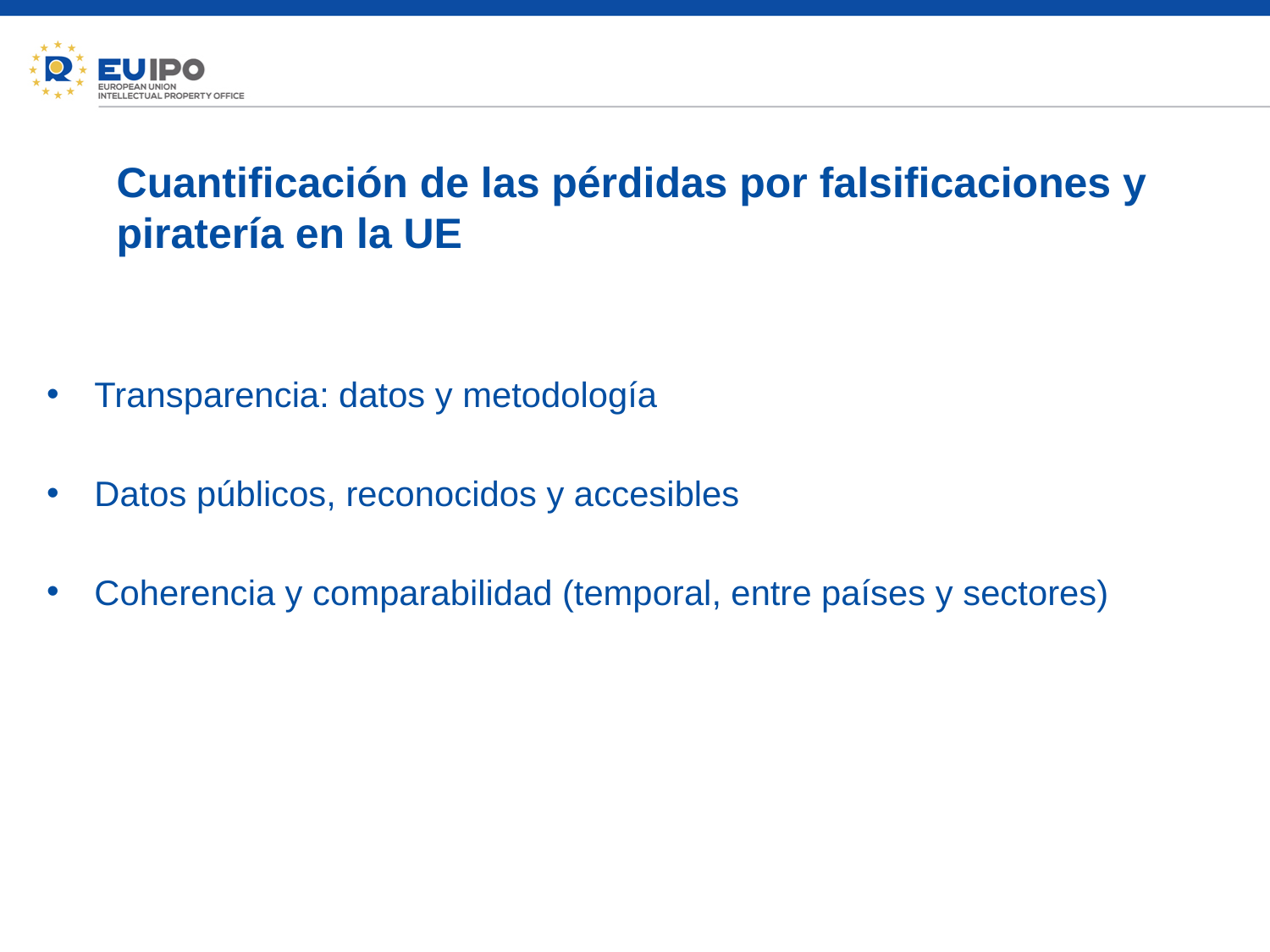

Cuantificación de las pérdidas por falsificaciones y piratería en la UE
Transparencia: datos y metodología

Datos públicos, reconocidos y accesibles

Coherencia y comparabilidad (temporal, entre países y sectores)